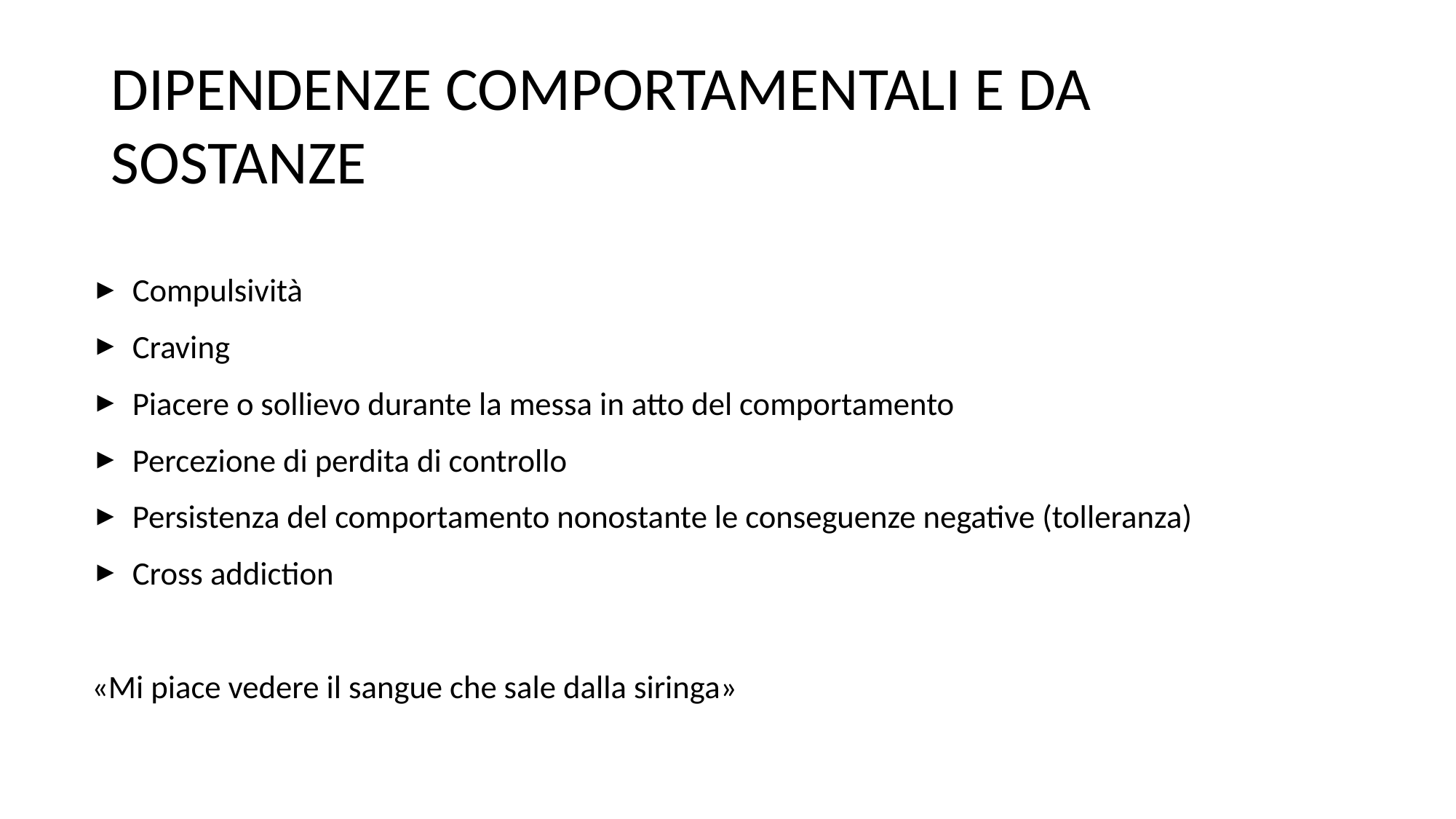

# DIPENDENZE COMPORTAMENTALI E DA SOSTANZE
Compulsività
Craving
Piacere o sollievo durante la messa in atto del comportamento
Percezione di perdita di controllo
Persistenza del comportamento nonostante le conseguenze negative (tolleranza)
Cross addiction

«Mi piace vedere il sangue che sale dalla siringa»